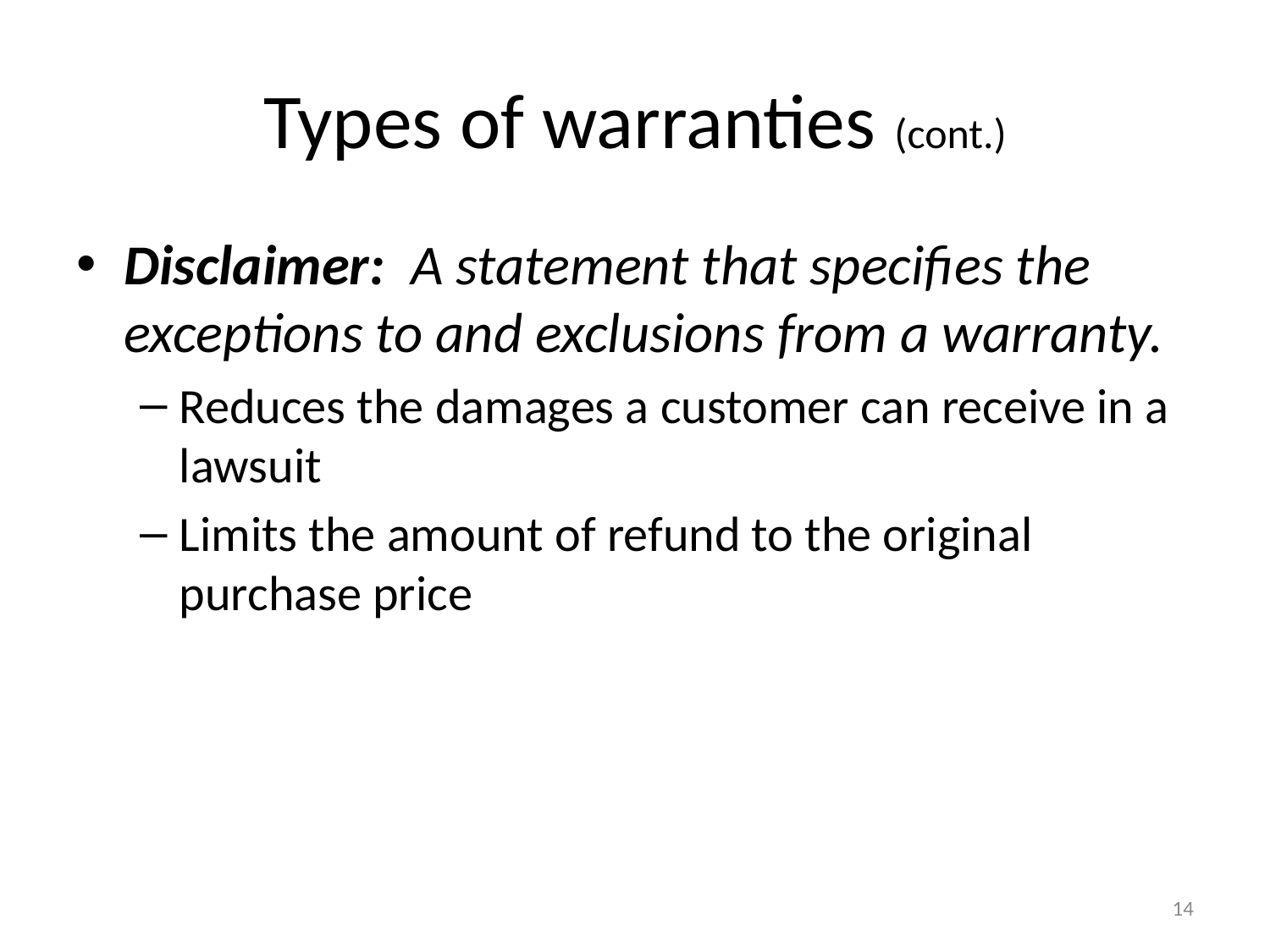

# Types of warranties (cont.)
Disclaimer:  A statement that specifies the exceptions to and exclusions from a warranty.
Reduces the damages a customer can receive in a lawsuit
Limits the amount of refund to the original purchase price
14